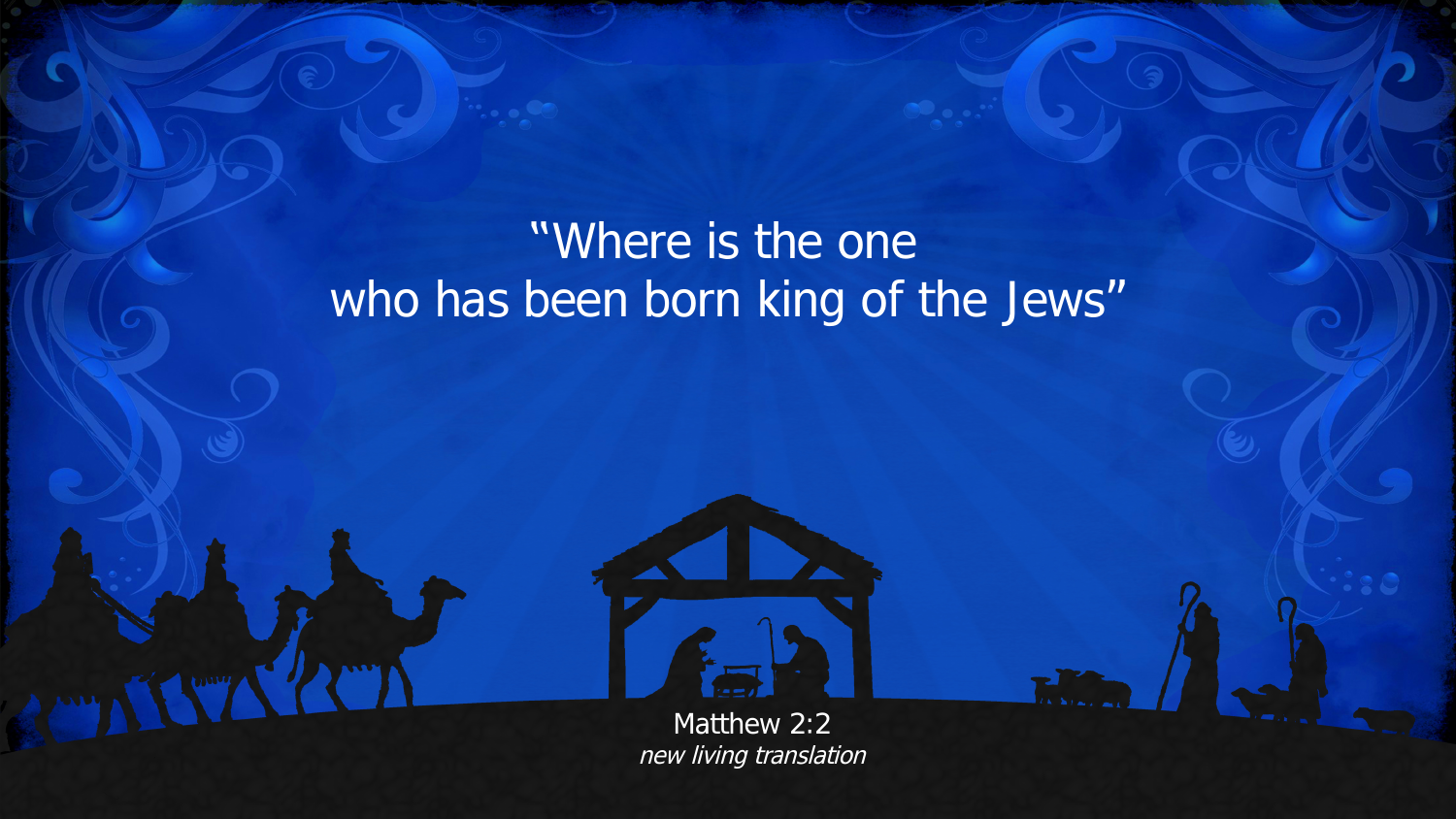

“Where is the one
who has been born king of the Jews”
Matthew 2:2
new living translation